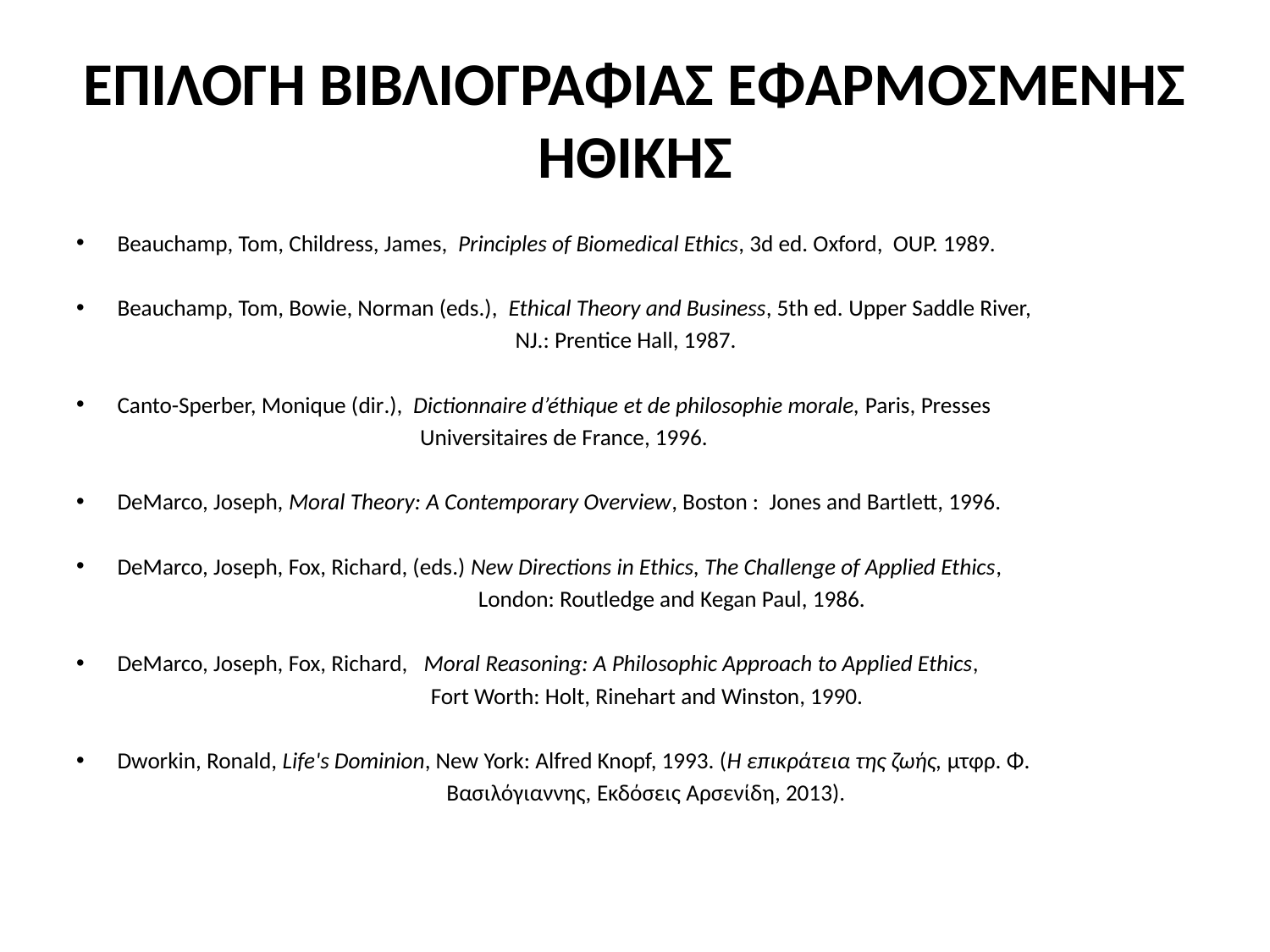

# ΕΠΙΛΟΓΗ ΒΙΒΛΙΟΓΡΑΦΙΑΣ ΕΦΑΡΜΟΣΜΕΝΗΣ ΗΘΙΚΗΣ
Beauchamp, Tom, Childress, James,  Principles of Biomedical Ethics, 3d ed. Oxford,  OUP. 1989.

Beauchamp, Tom, Bowie, Norman (eds.),  Ethical Theory and Business, 5th ed. Upper Saddle River,
                                                                                   NJ.: Prentice Hall, 1987.

Canto-Sperber, Monique (dir.),  Dictionnaire d’éthique et de philosophie morale, Paris, Presses
                                                                 Universitaires de France, 1996.

DeMarco, Joseph, Moral Theory: A Contemporary Overview, Boston :  Jones and Bartlett, 1996.

DeMarco, Joseph, Fox, Richard, (eds.) New Directions in Ethics, The Challenge of Applied Ethics,
                                                                            London: Routledge and Kegan Paul, 1986.

DeMarco, Joseph, Fox, Richard,   Moral Reasoning: A Philosophic Approach to Applied Ethics,
                                                                   Fort Worth: Holt, Rinehart and Winston, 1990.

Dworkin, Ronald, Life's Dominion, New York: Alfred Knopf, 1993. (H επικράτεια της ζωής, μτφρ. Φ.
                                                                      Βασιλόγιαννης, Εκδόσεις Αρσενίδη, 2013).